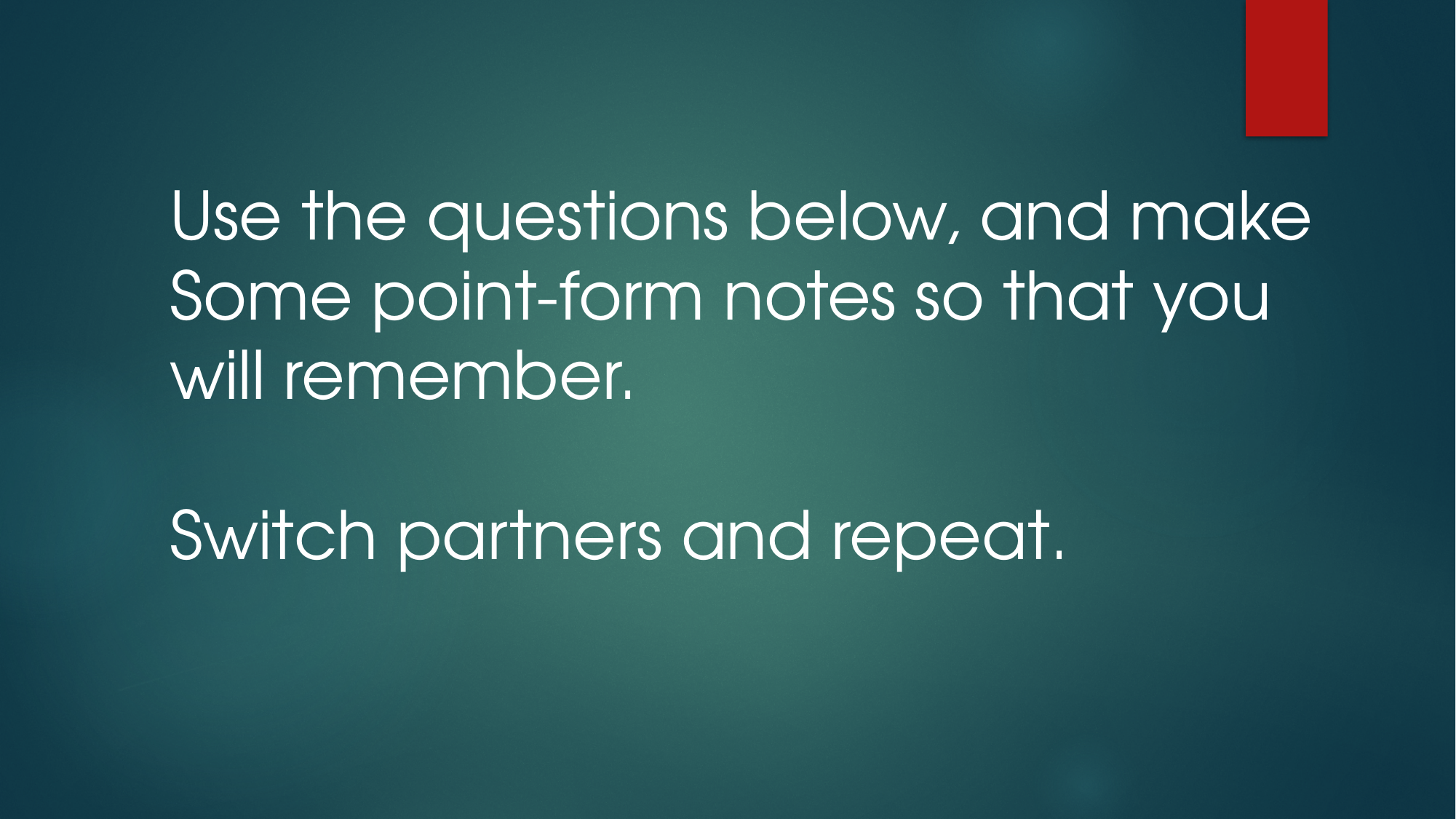

Use the questions below, and make
Some point-form notes so that you
will remember.

Switch partners and repeat.